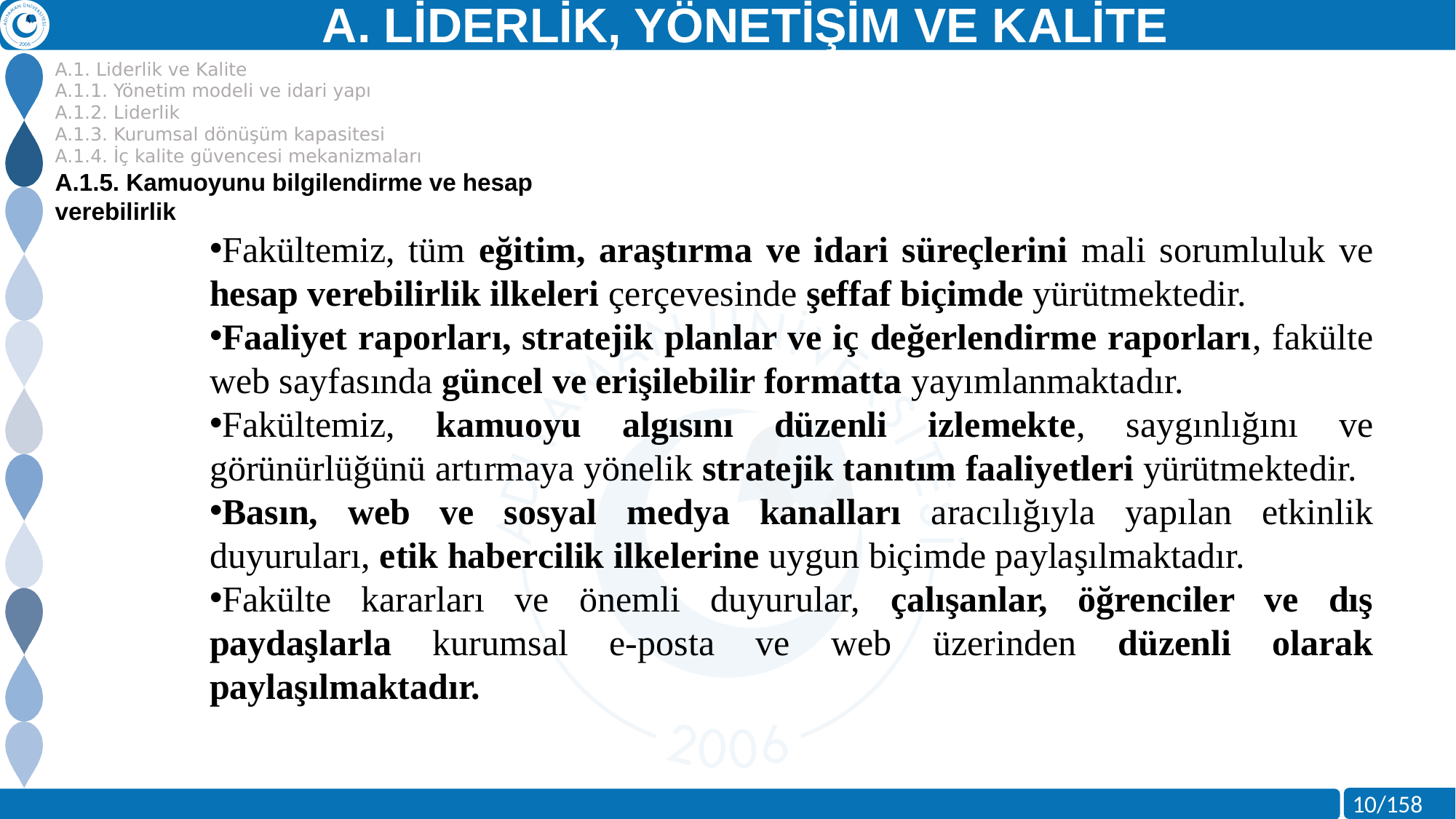

A. LİDERLİK, YÖNETİŞİM VE KALİTE
A.1. Liderlik ve Kalite
A.1.1. Yönetim modeli ve idari yapı
A.1.2. Liderlik
A.1.3. Kurumsal dönüşüm kapasitesi
A.1.4. İç kalite güvencesi mekanizmaları
A.1.5. Kamuoyunu bilgilendirme ve hesap verebilirlik
Fakültemiz, tüm eğitim, araştırma ve idari süreçlerini mali sorumluluk ve hesap verebilirlik ilkeleri çerçevesinde şeffaf biçimde yürütmektedir.
Faaliyet raporları, stratejik planlar ve iç değerlendirme raporları, fakülte web sayfasında güncel ve erişilebilir formatta yayımlanmaktadır.
Fakültemiz, kamuoyu algısını düzenli izlemekte, saygınlığını ve görünürlüğünü artırmaya yönelik stratejik tanıtım faaliyetleri yürütmektedir.
Basın, web ve sosyal medya kanalları aracılığıyla yapılan etkinlik duyuruları, etik habercilik ilkelerine uygun biçimde paylaşılmaktadır.
Fakülte kararları ve önemli duyurular, çalışanlar, öğrenciler ve dış paydaşlarla kurumsal e-posta ve web üzerinden düzenli olarak paylaşılmaktadır.